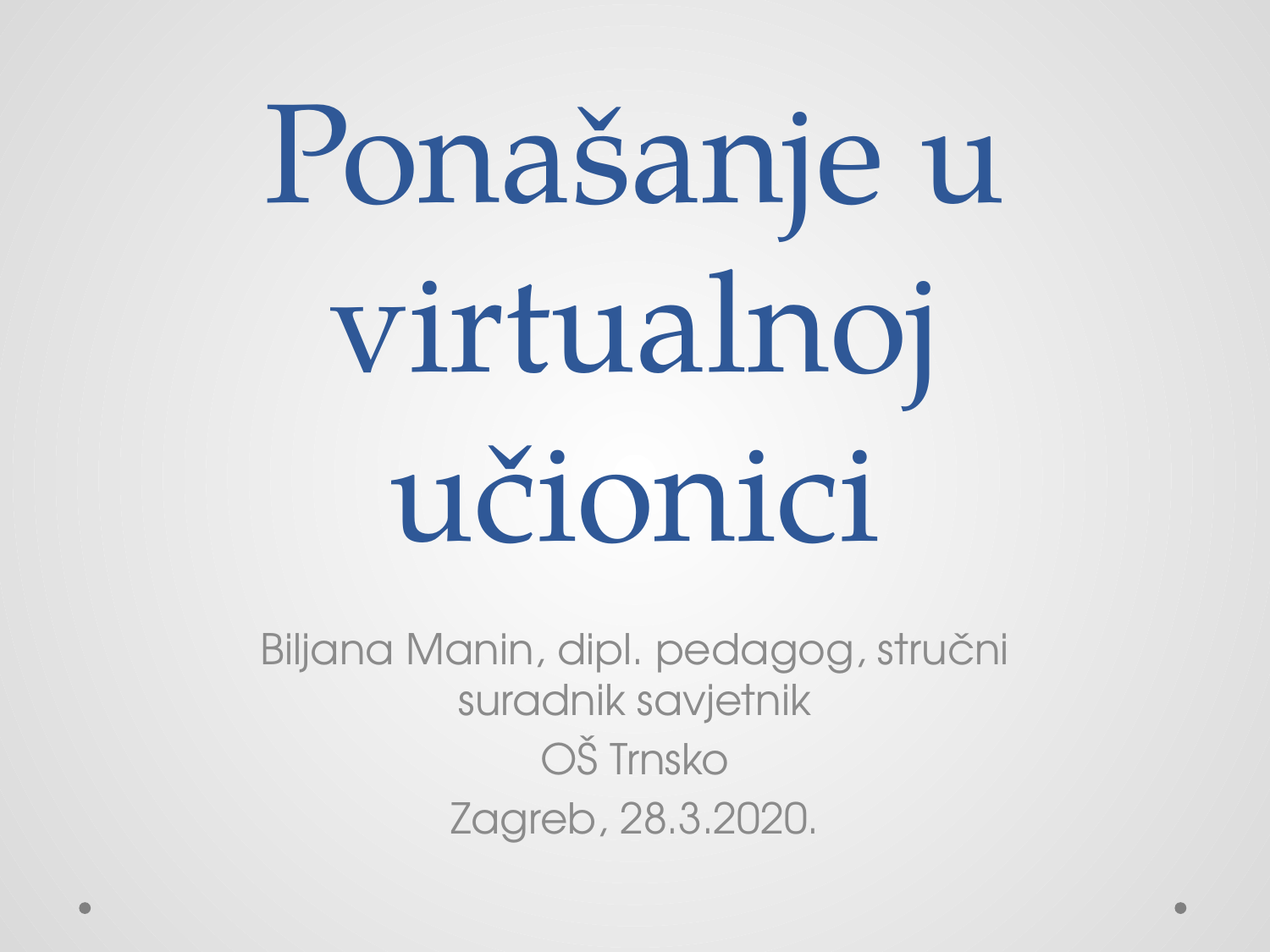

# Ponašanje u virtualnoj učionici
Biljana Manin, dipl. pedagog, stručni suradnik savjetnik
OŠ Trnsko
Zagreb, 28.3.2020.